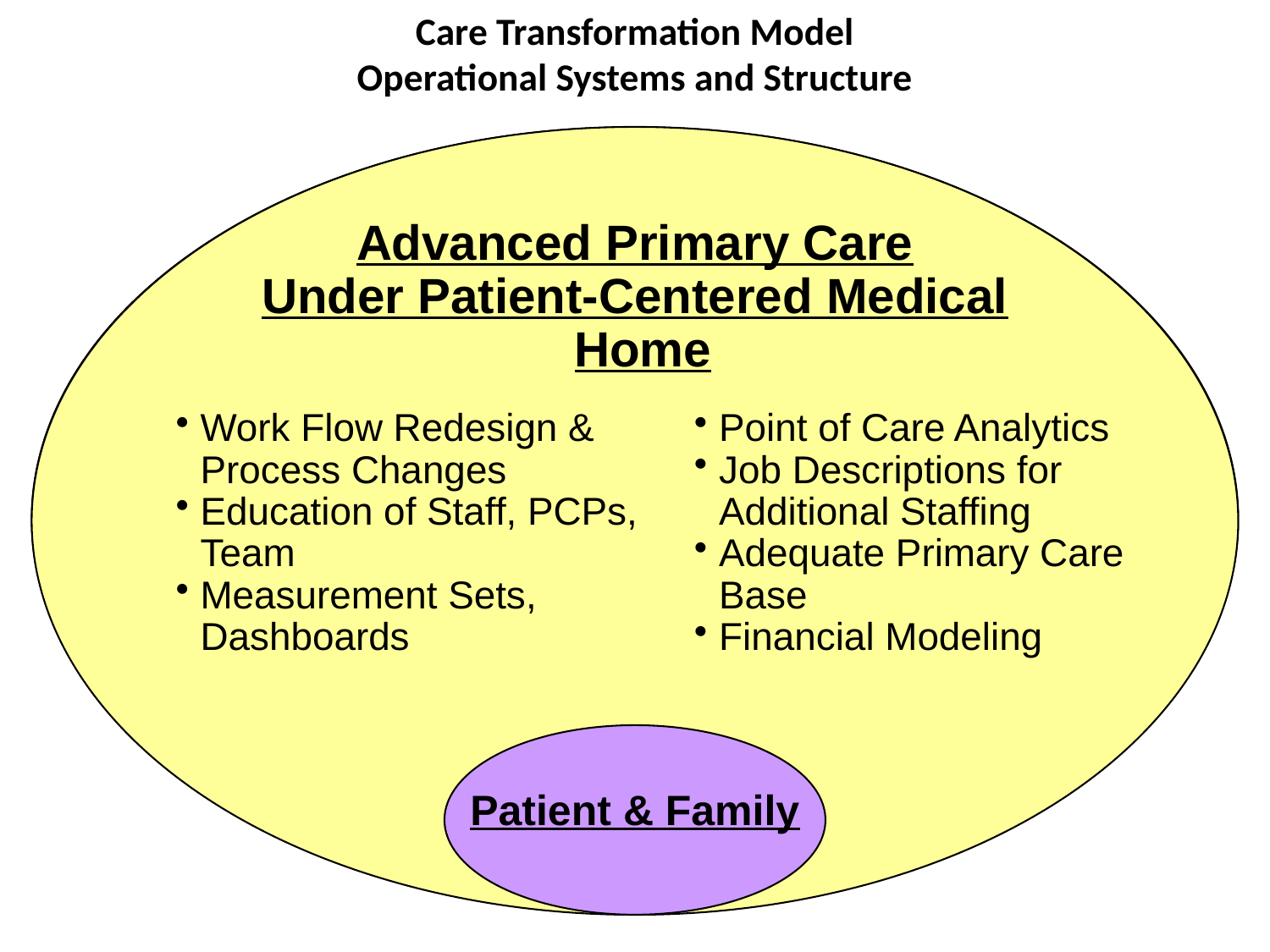

# Care Transformation Model Operational Systems and Structure

Advanced Primary Care
Under Patient-Centered Medical Home

Work Flow Redesign & Process Changes
Education of Staff, PCPs, Team
Measurement Sets, Dashboards
Point of Care Analytics
Job Descriptions for Additional Staffing
Adequate Primary Care Base
Financial Modeling

Patient & Family